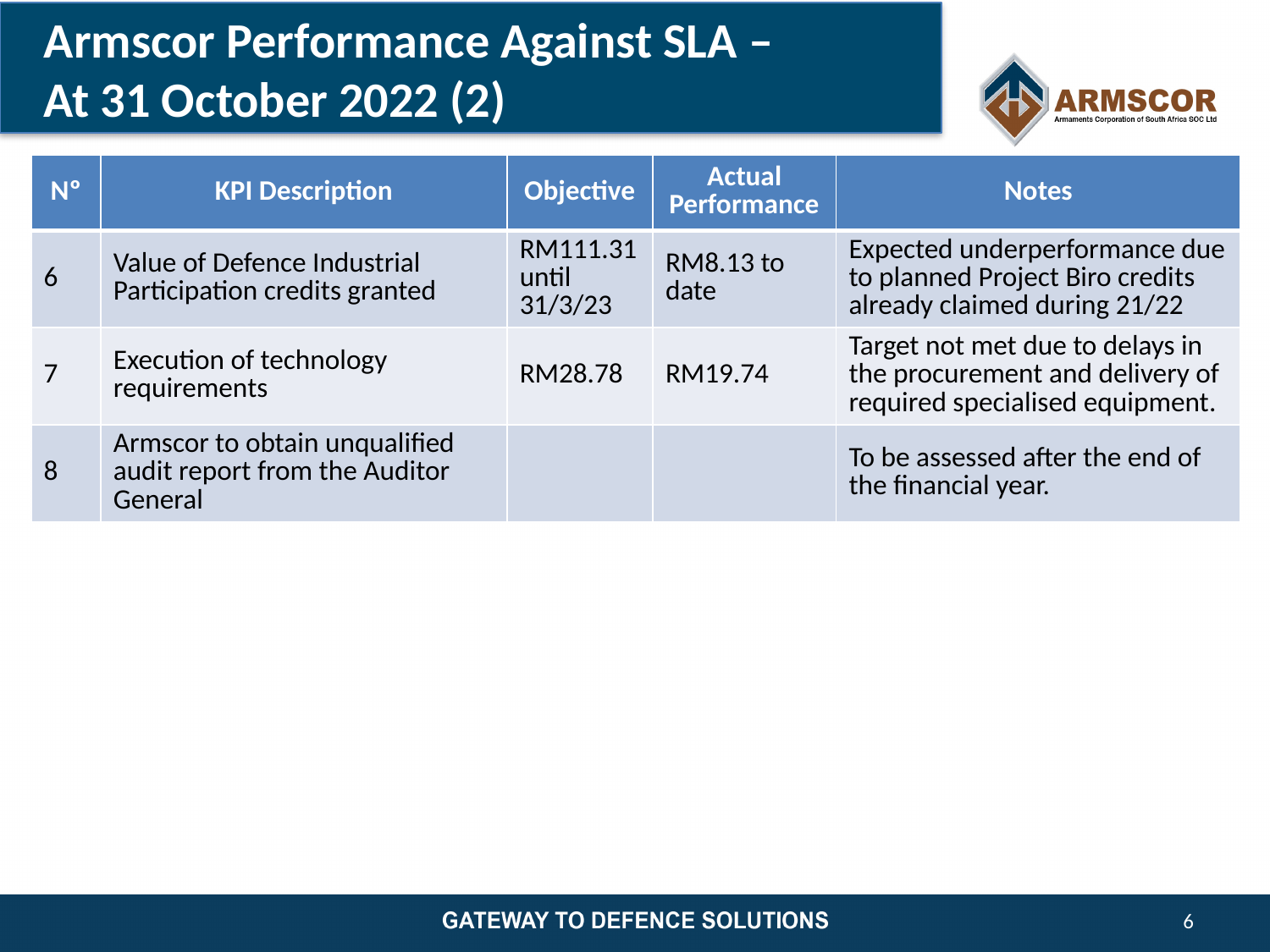

# Armscor Performance Against SLA – At 31 October 2022 (2)
| Nº | KPI Description | Objective | Actual Performance | Notes |
| --- | --- | --- | --- | --- |
| 6 | Value of Defence Industrial Participation credits granted | RM111.31 until 31/3/23 | RM8.13 to date | Expected underperformance due to planned Project Biro credits already claimed during 21/22 |
| 7 | Execution of technology requirements | RM28.78 | RM19.74 | Target not met due to delays in the procurement and delivery of required specialised equipment. |
| 8 | Armscor to obtain unqualified audit report from the Auditor General |  |  | To be assessed after the end of the financial year. |
6